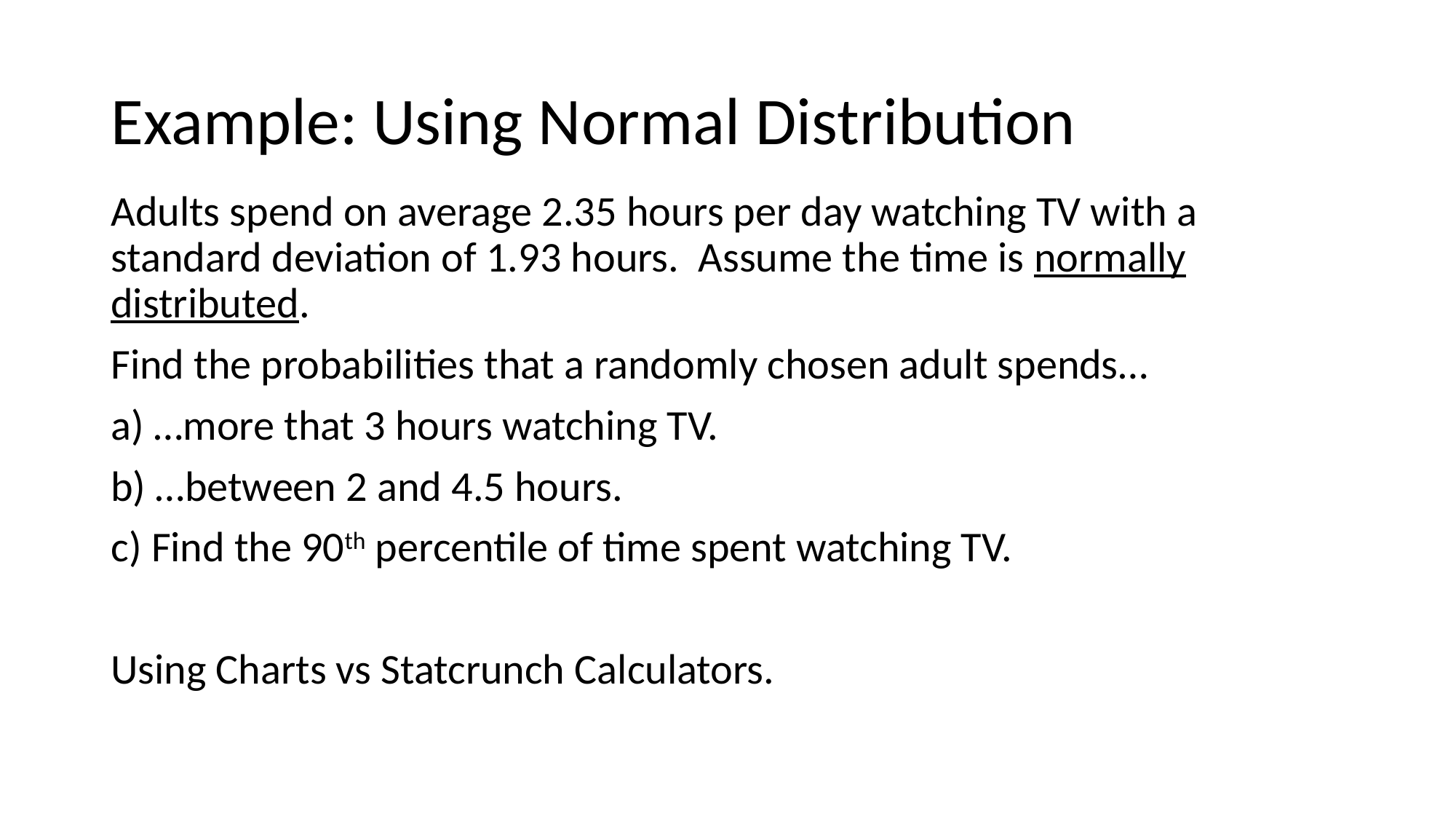

# Example: Using Normal Distribution
Adults spend on average 2.35 hours per day watching TV with a standard deviation of 1.93 hours.  Assume the time is normally distributed.
Find the probabilities that a randomly chosen adult spends…
a) …more that 3 hours watching TV.
b) …between 2 and 4.5 hours.
c) Find the 90th percentile of time spent watching TV.

Using Charts vs Statcrunch Calculators.